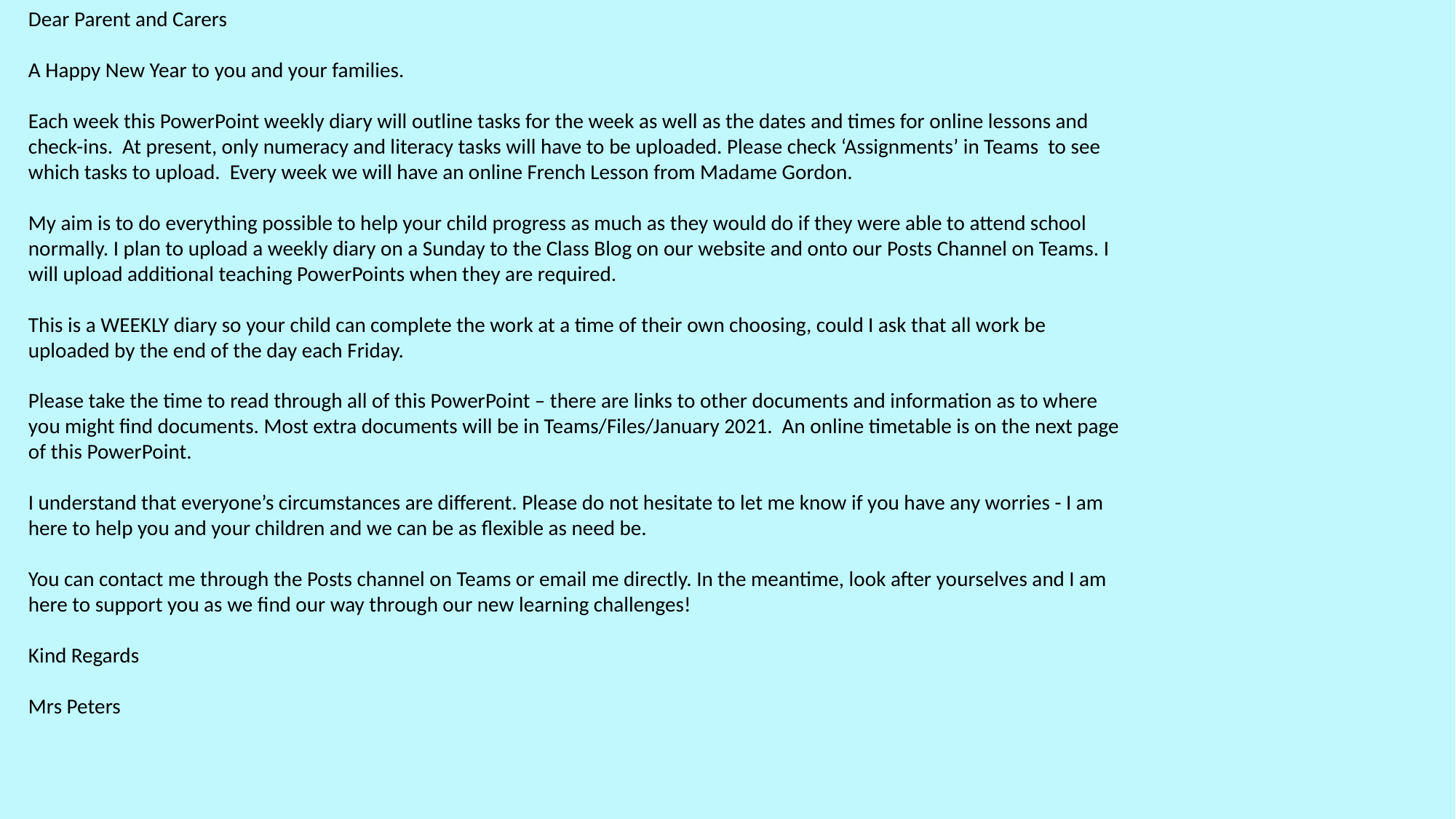

Dear Parent and Carers

A Happy New Year to you and your families.

Each week this PowerPoint weekly diary will outline tasks for the week as well as the dates and times for online lessons and check-ins.  At present, only numeracy and literacy tasks will have to be uploaded. Please check ‘Assignments’ in Teams  to see which tasks to upload.  Every week we will have an online French Lesson from Madame Gordon.

My aim is to do everything possible to help your child progress as much as they would do if they were able to attend school normally. I plan to upload a weekly diary on a Sunday to the Class Blog on our website and onto our Posts Channel on Teams. I will upload additional teaching PowerPoints when they are required.

This is a WEEKLY diary so your child can complete the work at a time of their own choosing, could I ask that all work be uploaded by the end of the day each Friday.

Please take the time to read through all of this PowerPoint – there are links to other documents and information as to where you might find documents. Most extra documents will be in Teams/Files/January 2021.  An online timetable is on the next page of this PowerPoint.

I understand that everyone’s circumstances are different. Please do not hesitate to let me know if you have any worries - I am here to help you and your children and we can be as flexible as need be.

You can contact me through the Posts channel on Teams or email me directly. In the meantime, look after yourselves and I am here to support you as we find our way through our new learning challenges!

Kind Regards

Mrs Peters